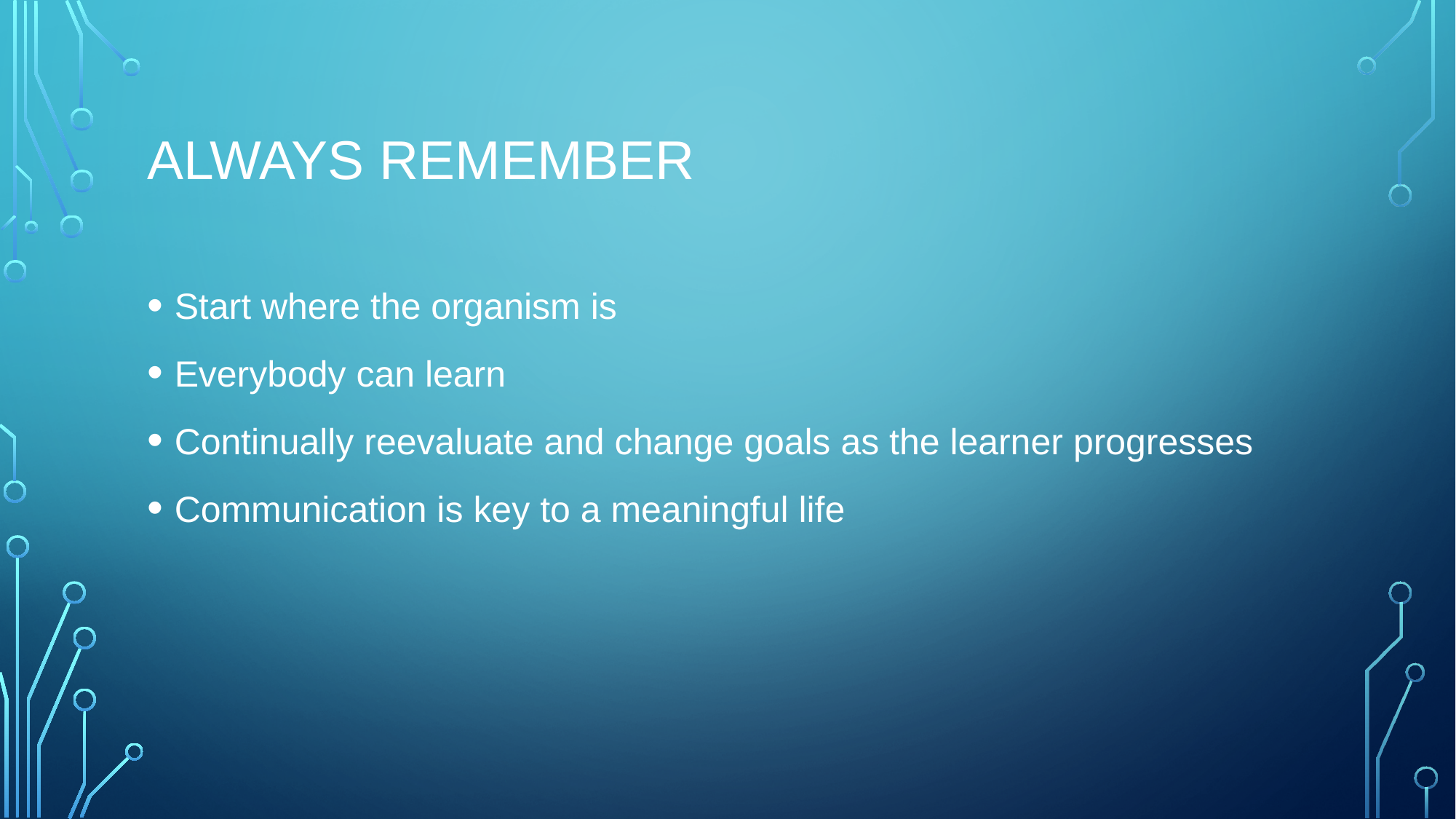

# Always Remember
Start where the organism is
Everybody can learn
Continually reevaluate and change goals as the learner progresses
Communication is key to a meaningful life